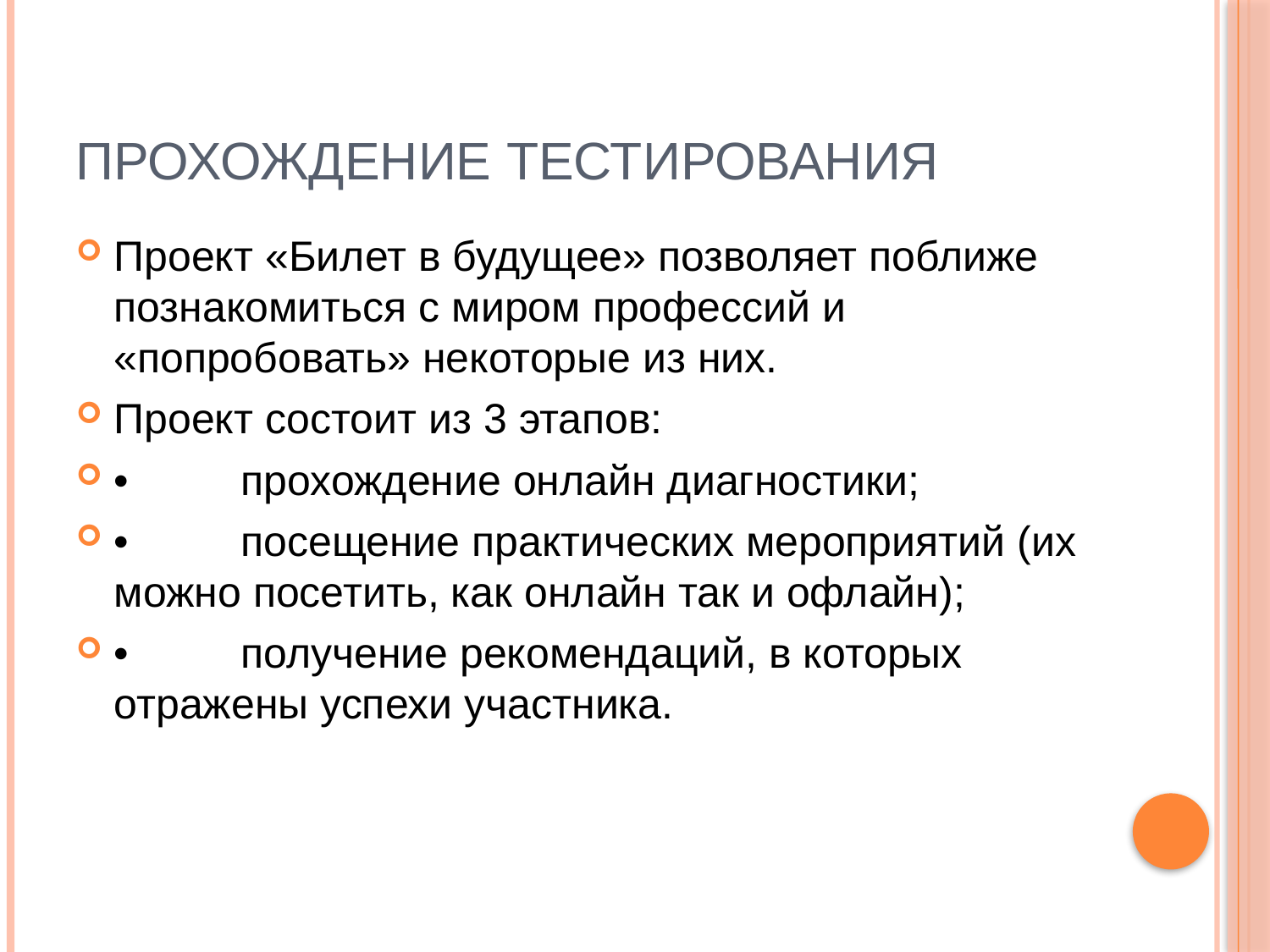

# Прохождение тестирования
Проект «Билет в будущее» позволяет поближе познакомиться с миром профессий и «попробовать» некоторые из них.
Проект состоит из 3 этапов:
•	прохождение онлайн диагностики;
•	посещение практических мероприятий (их можно посетить, как онлайн так и офлайн);
•	получение рекомендаций, в которых отражены успехи участника.